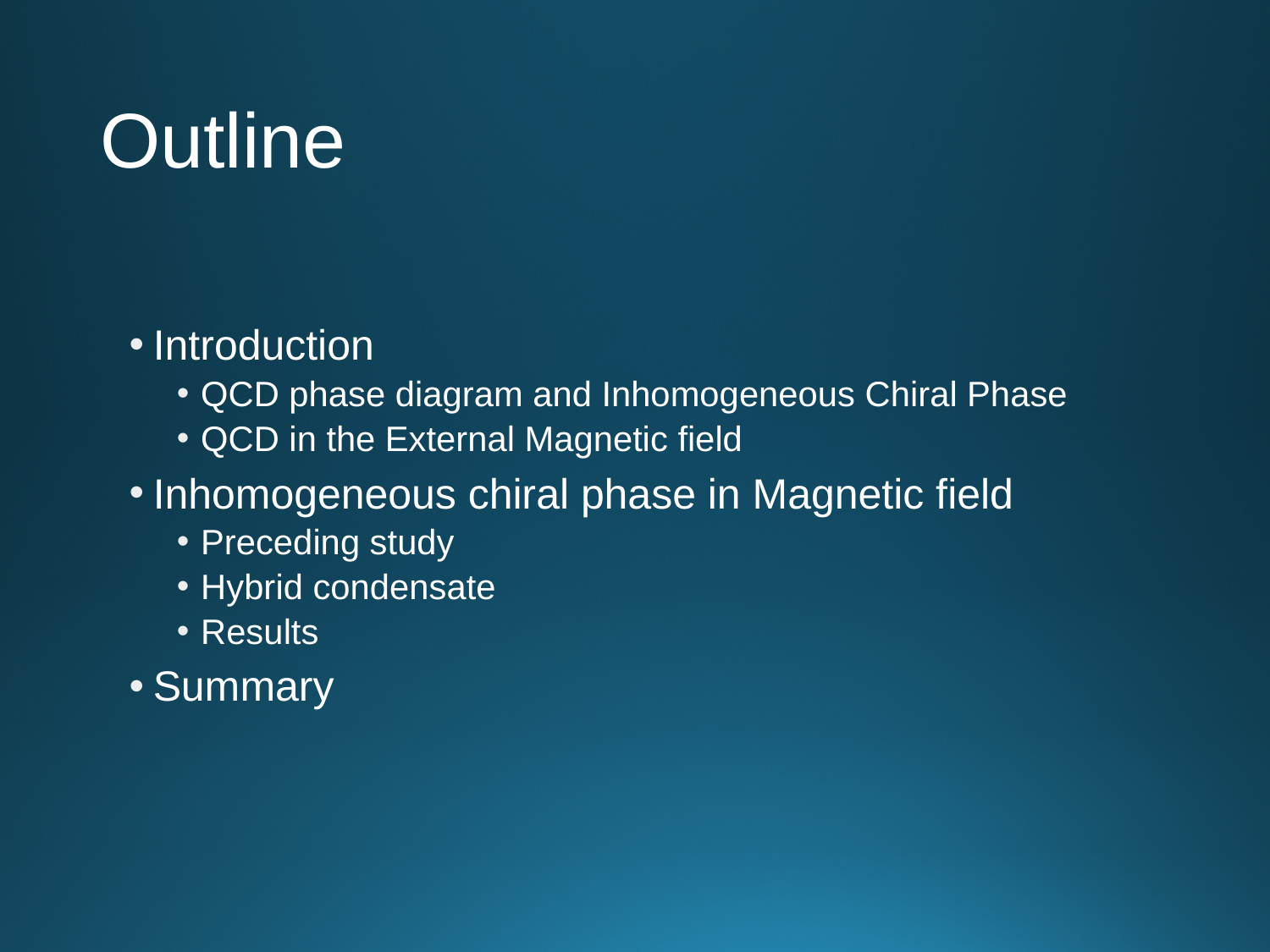

# Outline

Introduction
QCD phase diagram and Inhomogeneous Chiral Phase
QCD in the External Magnetic field
Inhomogeneous chiral phase in Magnetic field
Preceding study
Hybrid condensate
Results
Summary